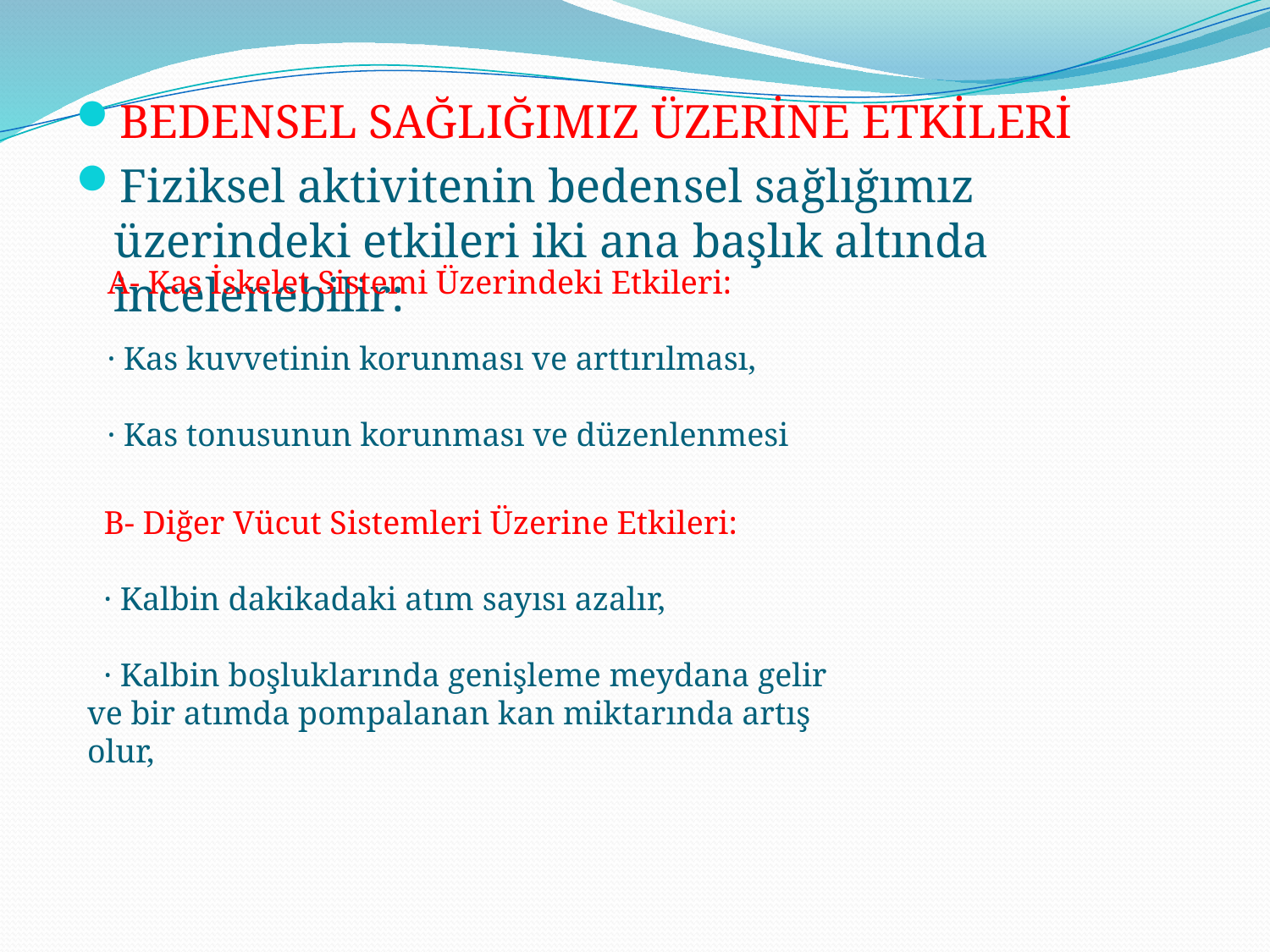

BEDENSEL SAĞLIĞIMIZ ÜZERİNE ETKİLERİ
Fiziksel aktivitenin bedensel sağlığımız üzerindeki etkileri iki ana başlık altında incelenebilir:
A- Kas İskelet Sistemi Üzerindeki Etkileri:
· Kas kuvvetinin korunması ve arttırılması,
· Kas tonusunun korunması ve düzenlenmesi
  B- Diğer Vücut Sistemleri Üzerine Etkileri:
  · Kalbin dakikadaki atım sayısı azalır,
  · Kalbin boşluklarında genişleme meydana gelir ve bir atımda pompalanan kan miktarında artış olur,